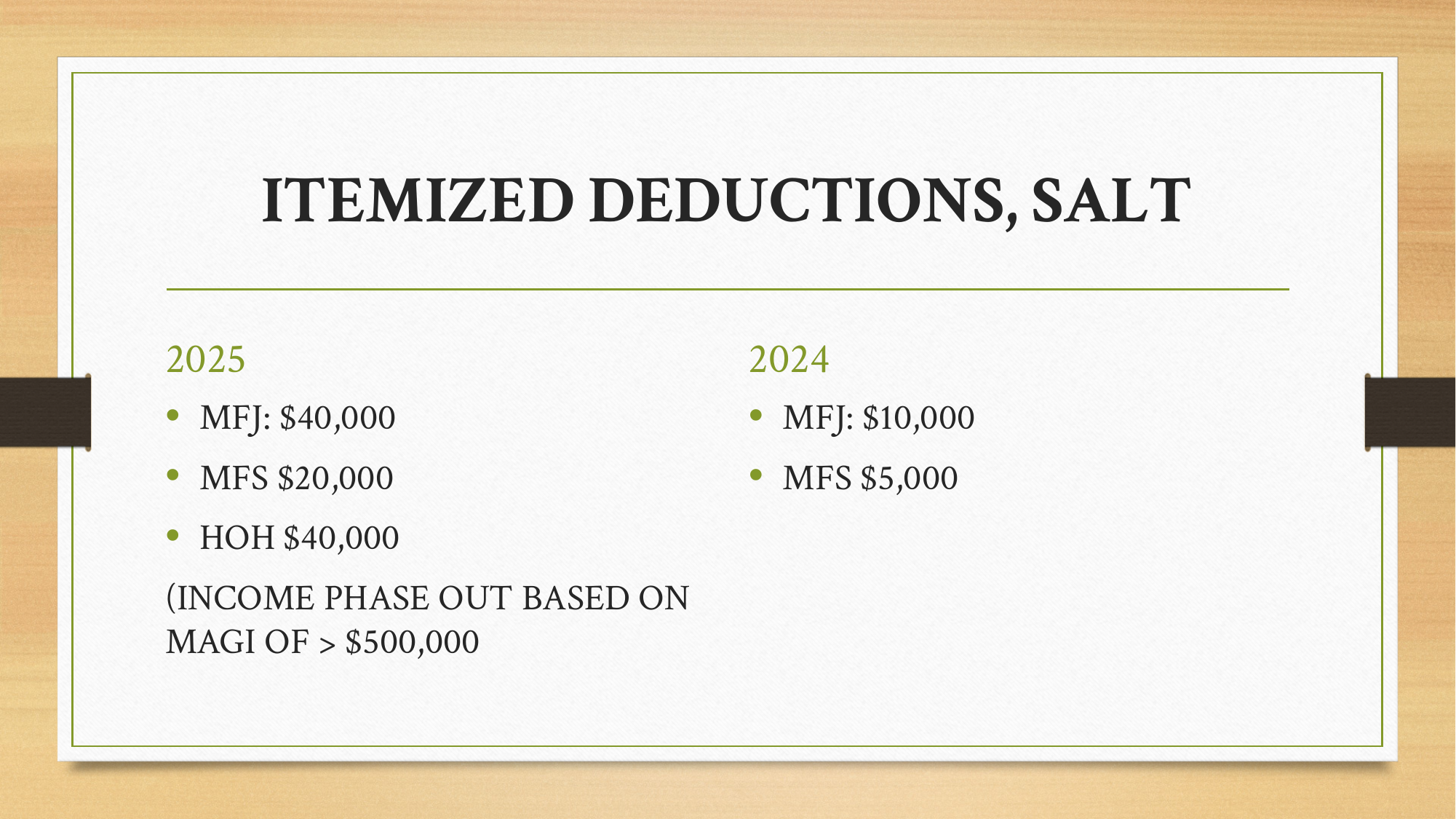

# ITEMIZED DEDUCTIONS, SALT
2025
2024
MFJ: $40,000
MFS $20,000
HOH $40,000
(INCOME PHASE OUT BASED ON MAGI OF > $500,000

MFJ: $10,000
MFS $5,000